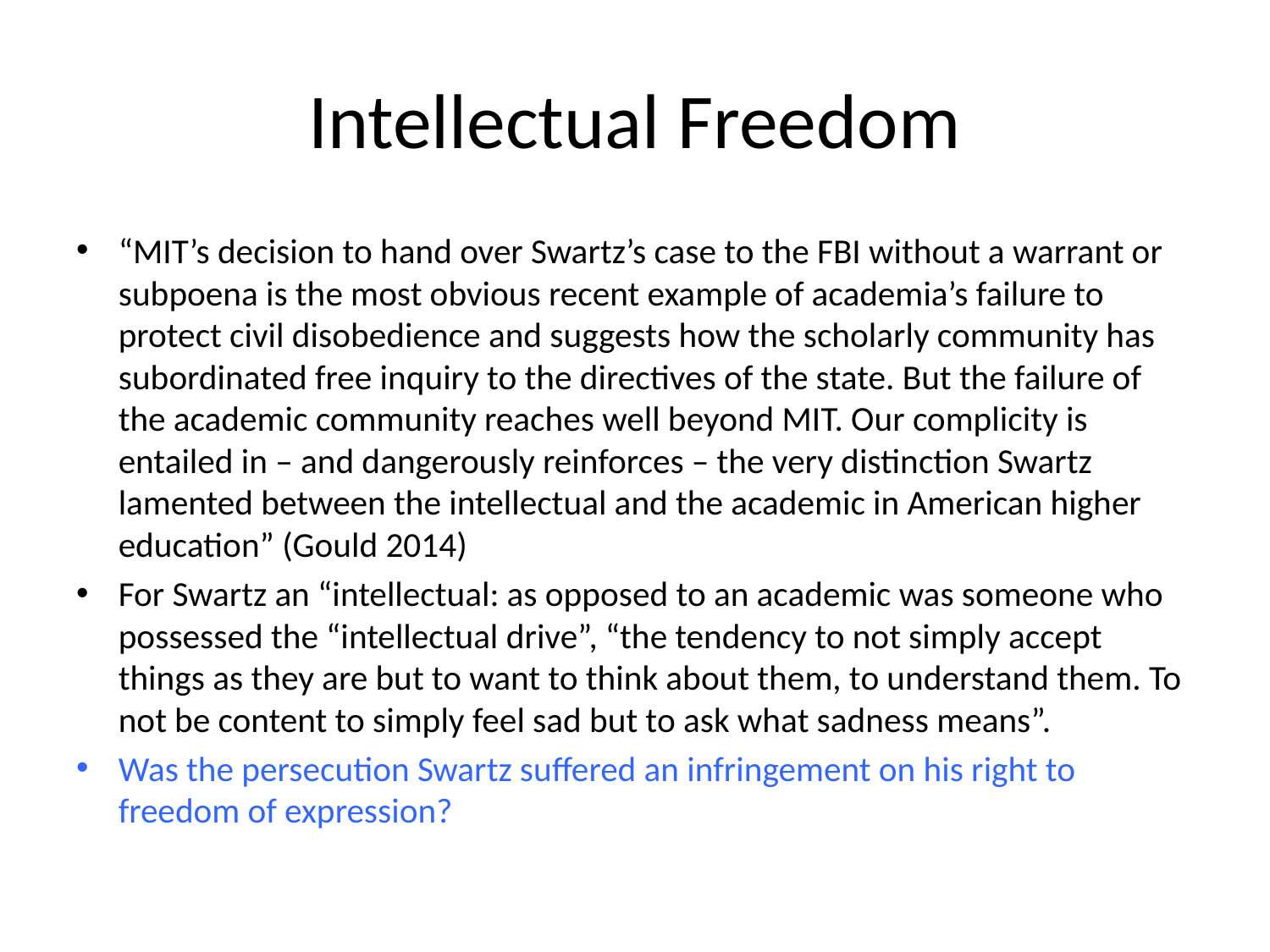

# Intellectual Freedom
“MIT’s decision to hand over Swartz’s case to the FBI without a warrant or subpoena is the most obvious recent example of academia’s failure to protect civil disobedience and suggests how the scholarly community has subordinated free inquiry to the directives of the state. But the failure of the academic community reaches well beyond MIT. Our complicity is entailed in – and dangerously reinforces – the very distinction Swartz lamented between the intellectual and the academic in American higher education” (Gould 2014)
For Swartz an “intellectual: as opposed to an academic was someone who possessed the “intellectual drive”, “the tendency to not simply accept things as they are but to want to think about them, to understand them. To not be content to simply feel sad but to ask what sadness means”.
Was the persecution Swartz suffered an infringement on his right to freedom of expression?